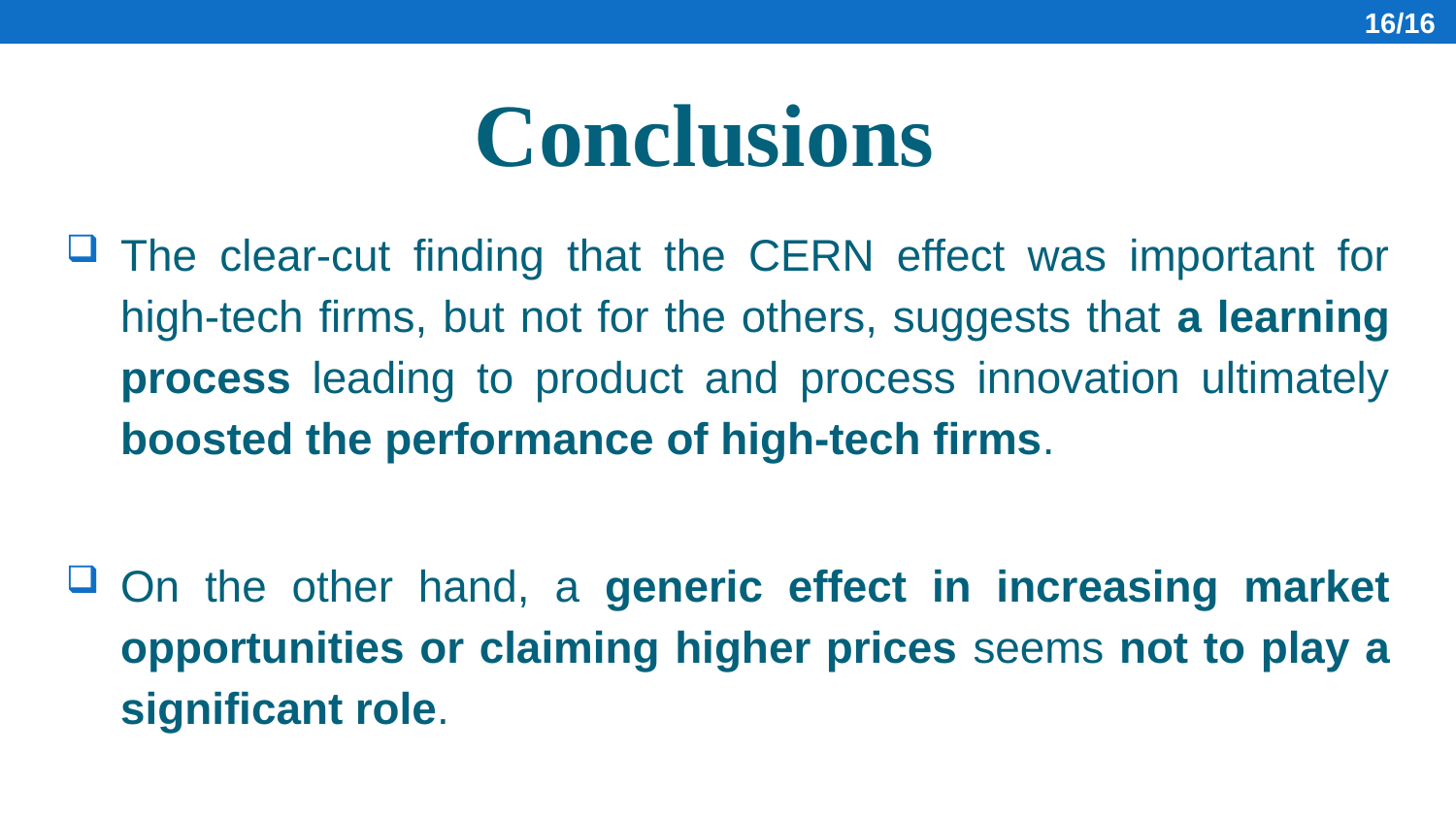

16/16
Conclusions
The clear-cut finding that the CERN effect was important for high-tech firms, but not for the others, suggests that a learning process leading to product and process innovation ultimately boosted the performance of high-tech firms.

On the other hand, a generic effect in increasing market opportunities or claiming higher prices seems not to play a significant role.